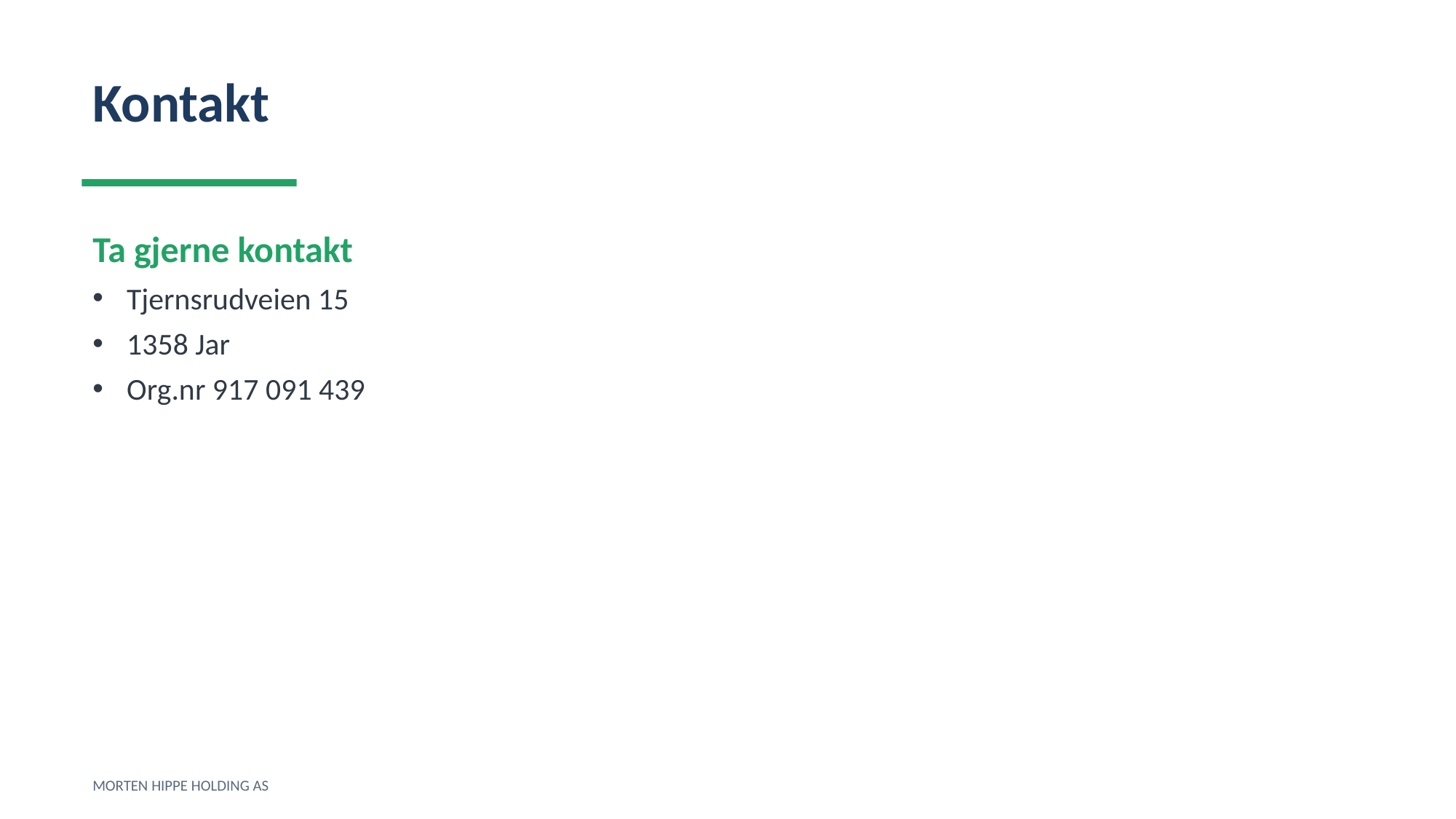

Kontakt

Ta gjerne kontakt
Tjernsrudveien 15
1358 Jar
Org.nr 917 091 439
MORTEN HIPPE HOLDING AS